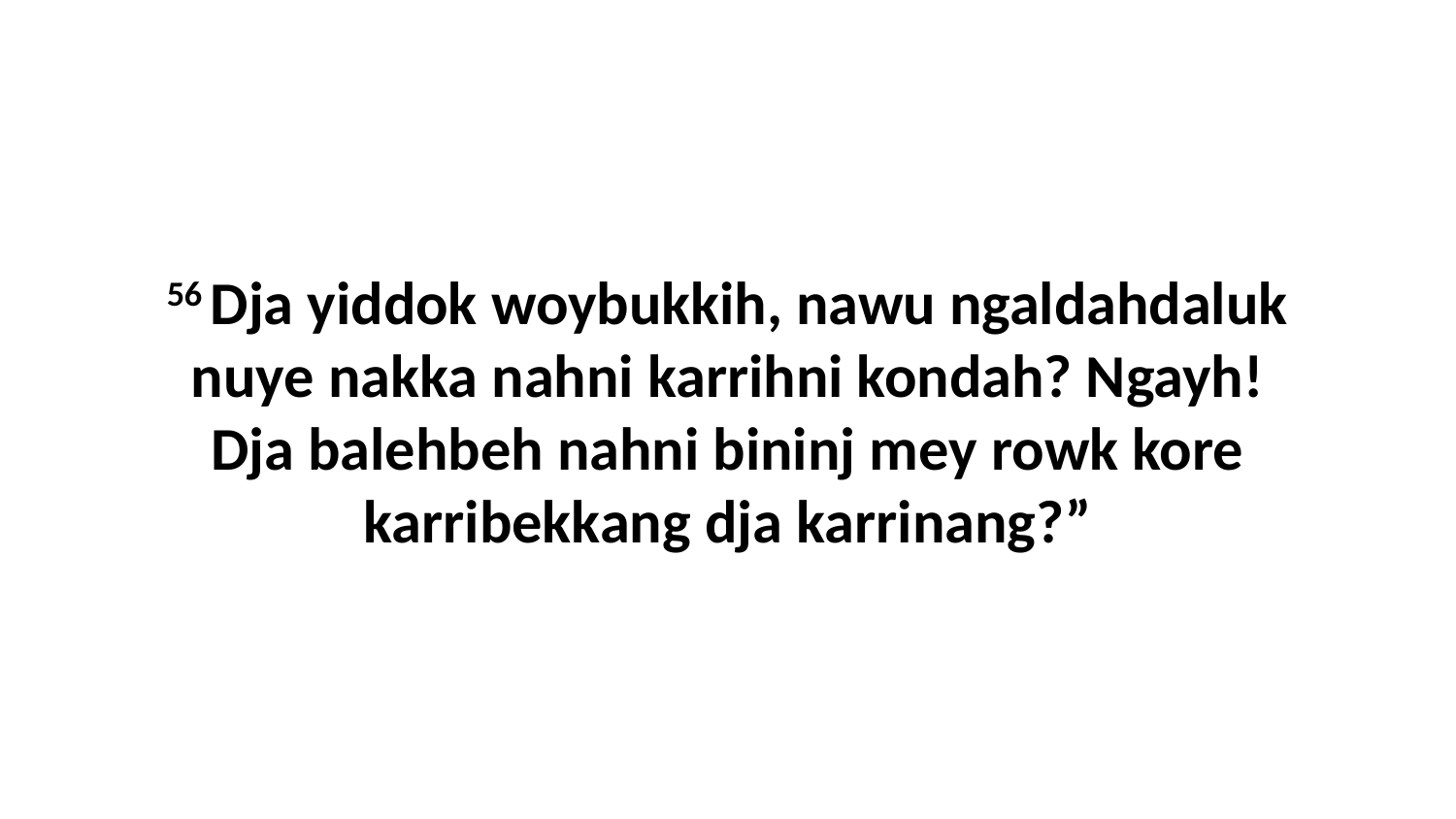

56 Dja yiddok woybukkih, nawu ngaldahdaluk nuye nakka nahni karrihni kondah? Ngayh! Dja balehbeh nahni bininj mey rowk kore karribekkang dja karrinang?”